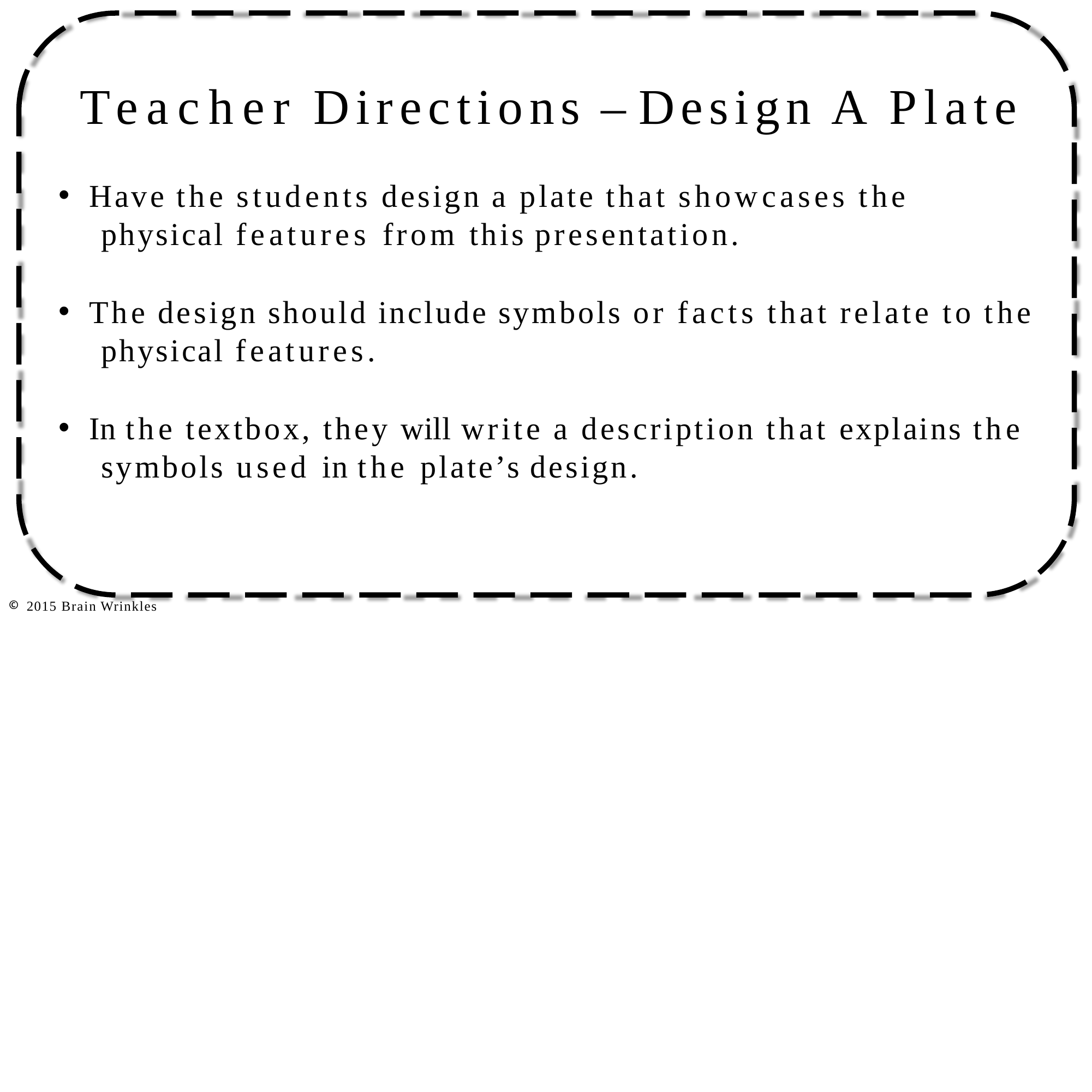

# Teacher Directions – Design A Plate
Have the students design a plate that showcases the  physical features from this presentation.

The design should include symbols or facts that relate to the  physical features.

In the textbox, they will write a description that explains the  symbols used in the plate’s design.
© 2015 Brain Wrinkles